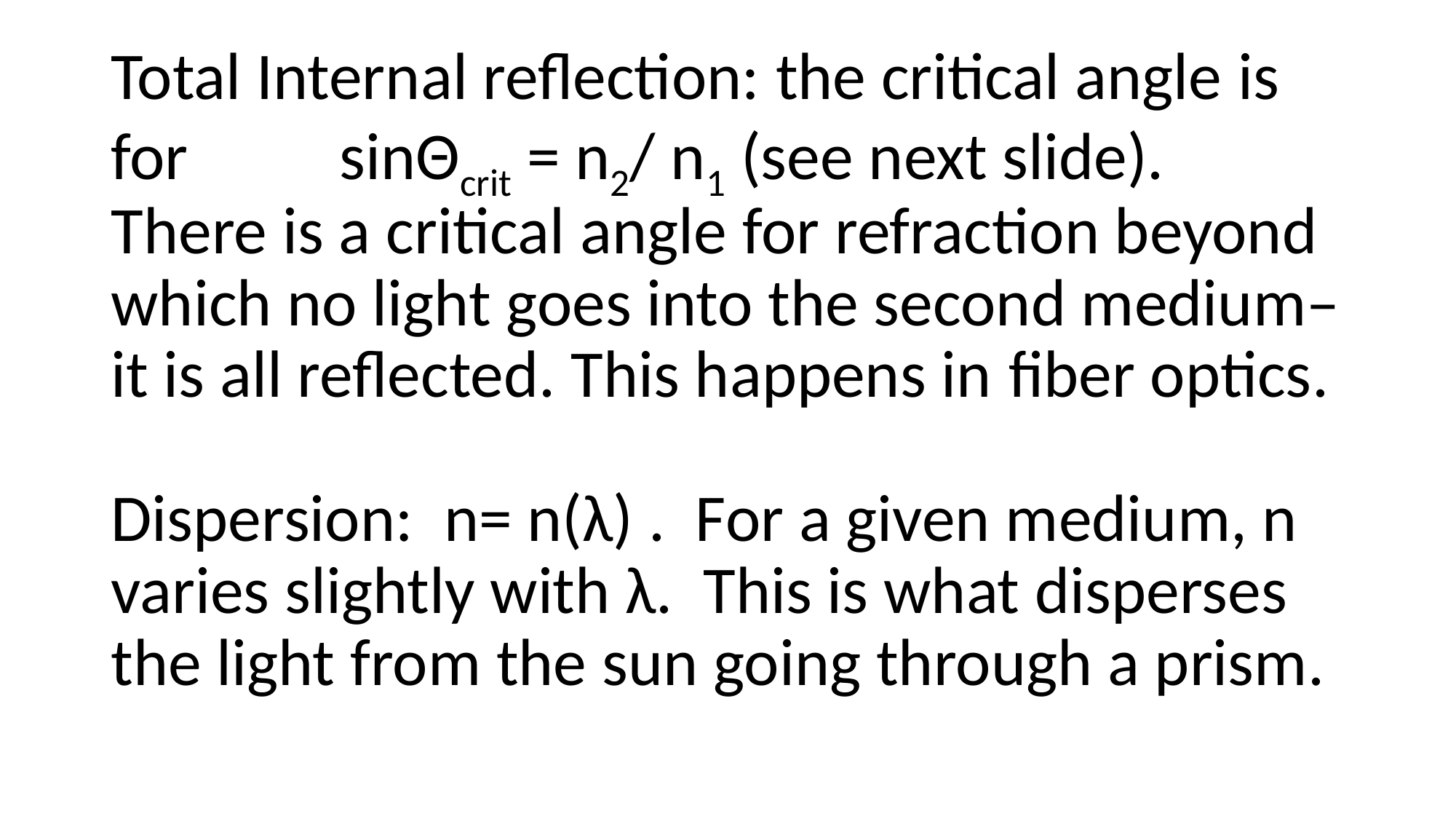

# Total Internal reflection: the critical angle is for          sinΘcrit = n2/ n1 (see next slide).  There is a critical angle for refraction beyond which no light goes into the second medium–it is all reflected. This happens in fiber optics. Dispersion:  n= n(λ) .  For a given medium, n varies slightly with λ.  This is what disperses the light from the sun going through a prism.